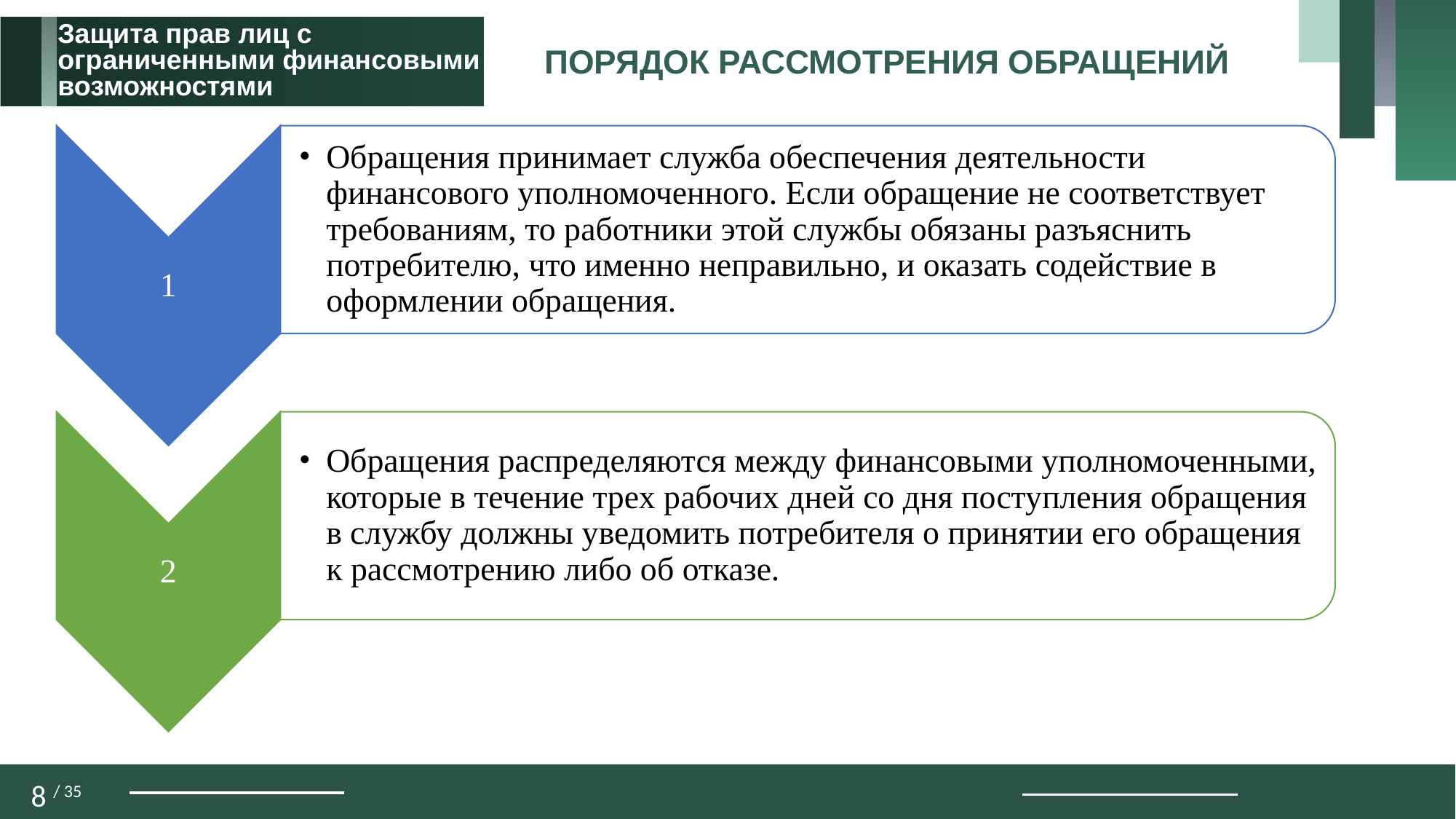

Защита прав лиц с
ограниченными финансовыми
возможностями

ПОРЯДОК РАССМОТРЕНИЯ ОБРАЩЕНИЙ

Обращения принимает служба обеспечения деятельности финансового уполномоченного. Если обращение не соответствует требованиям, то работники этой службы обязаны разъяснить потребителю, что именно неправильно, и оказать содействие в оформлении обращения.

1
Обращения распределяются между финансовыми уполномоченными, которые в течение трех рабочих дней со дня поступления обращения в службу должны уведомить потребителя о принятии его обращения к рассмотрению либо об отказе.

2

8 / 35